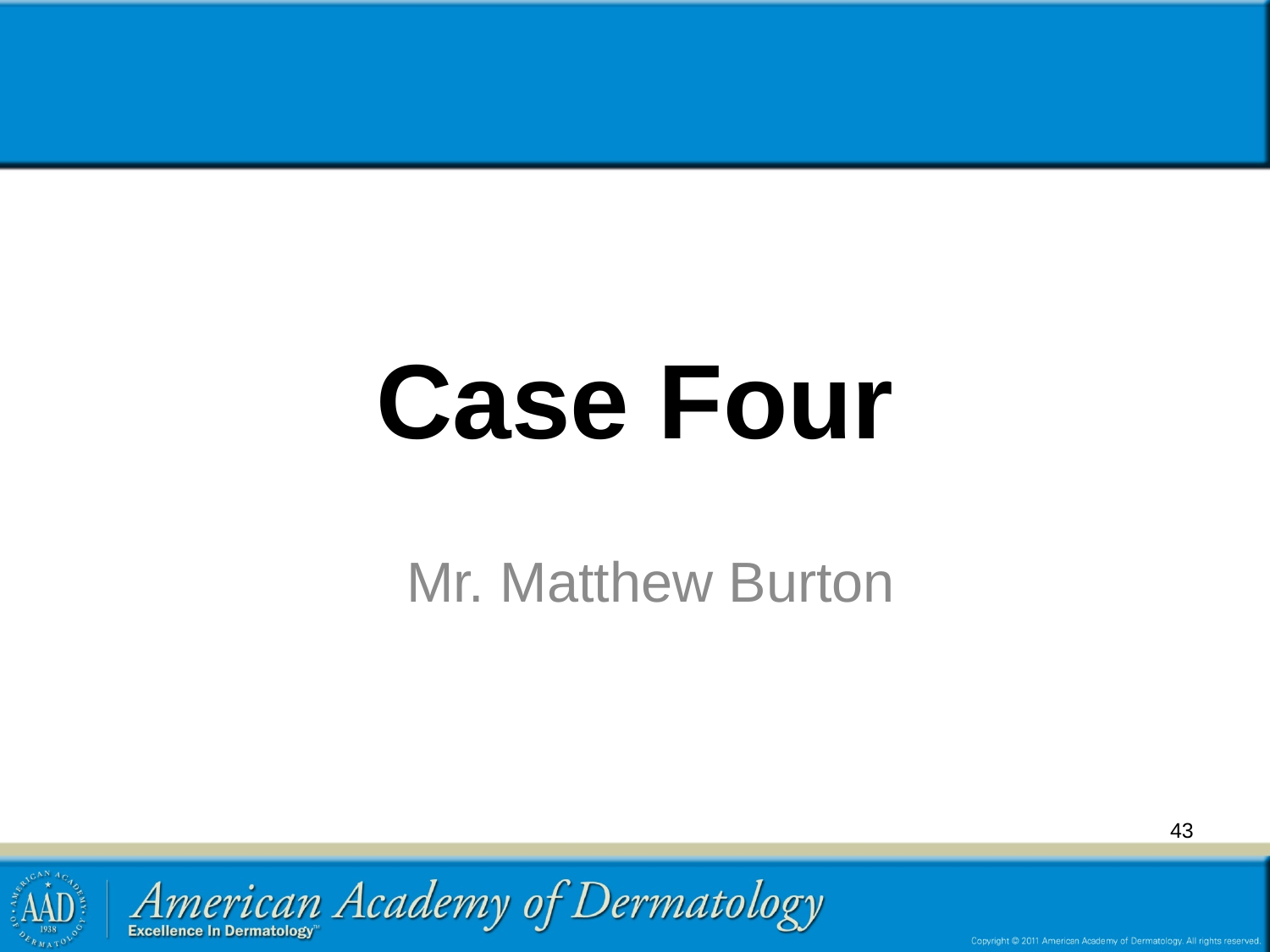

# Case Four
Mr. Matthew Burton
43